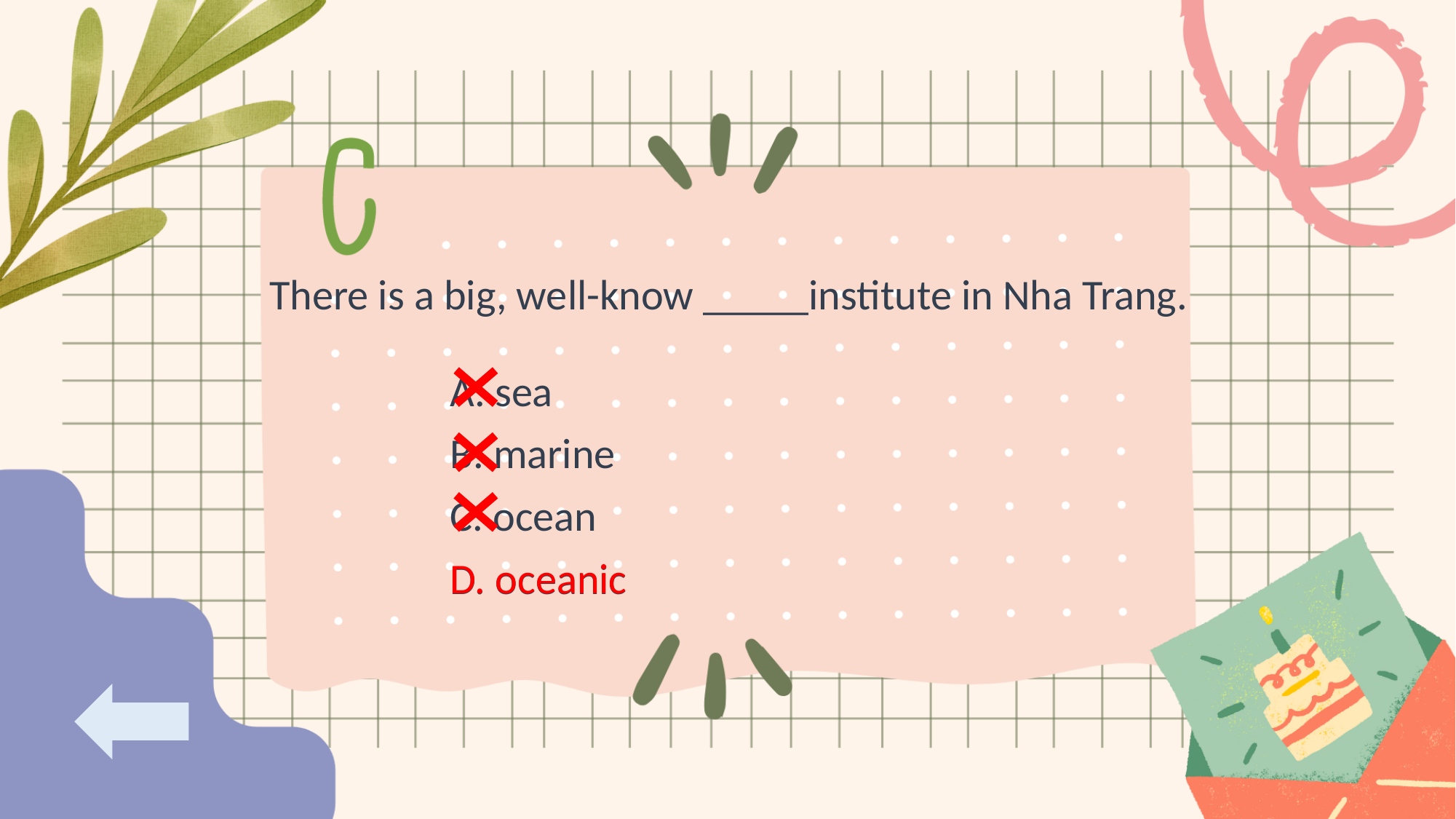

There is a big, well-know _____institute in Nha Trang.

A. sea
B. marine

C. ocean
D. oceanic
D. oceanic